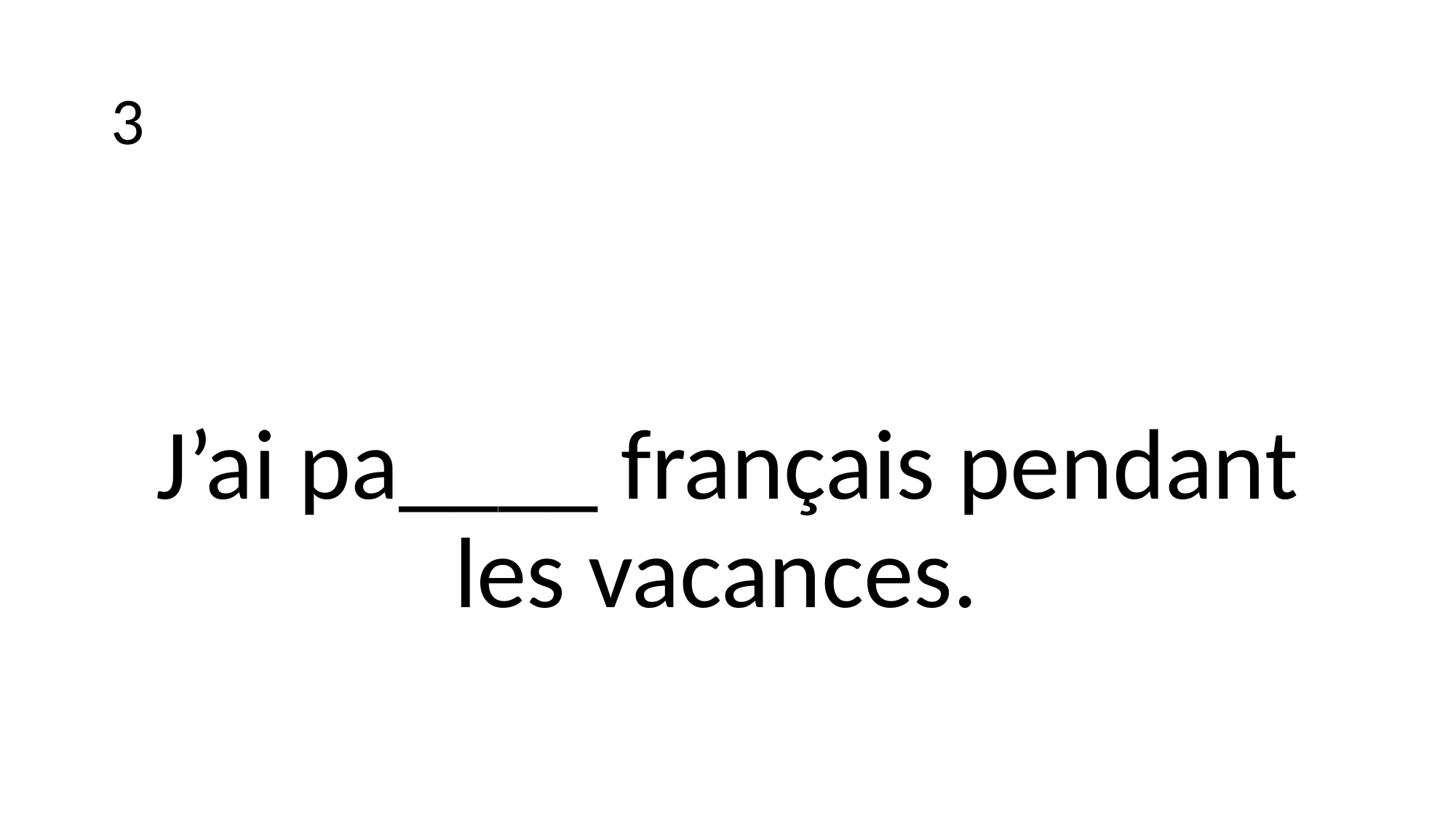

# 3

J’ai pa____ français pendant les vacances.